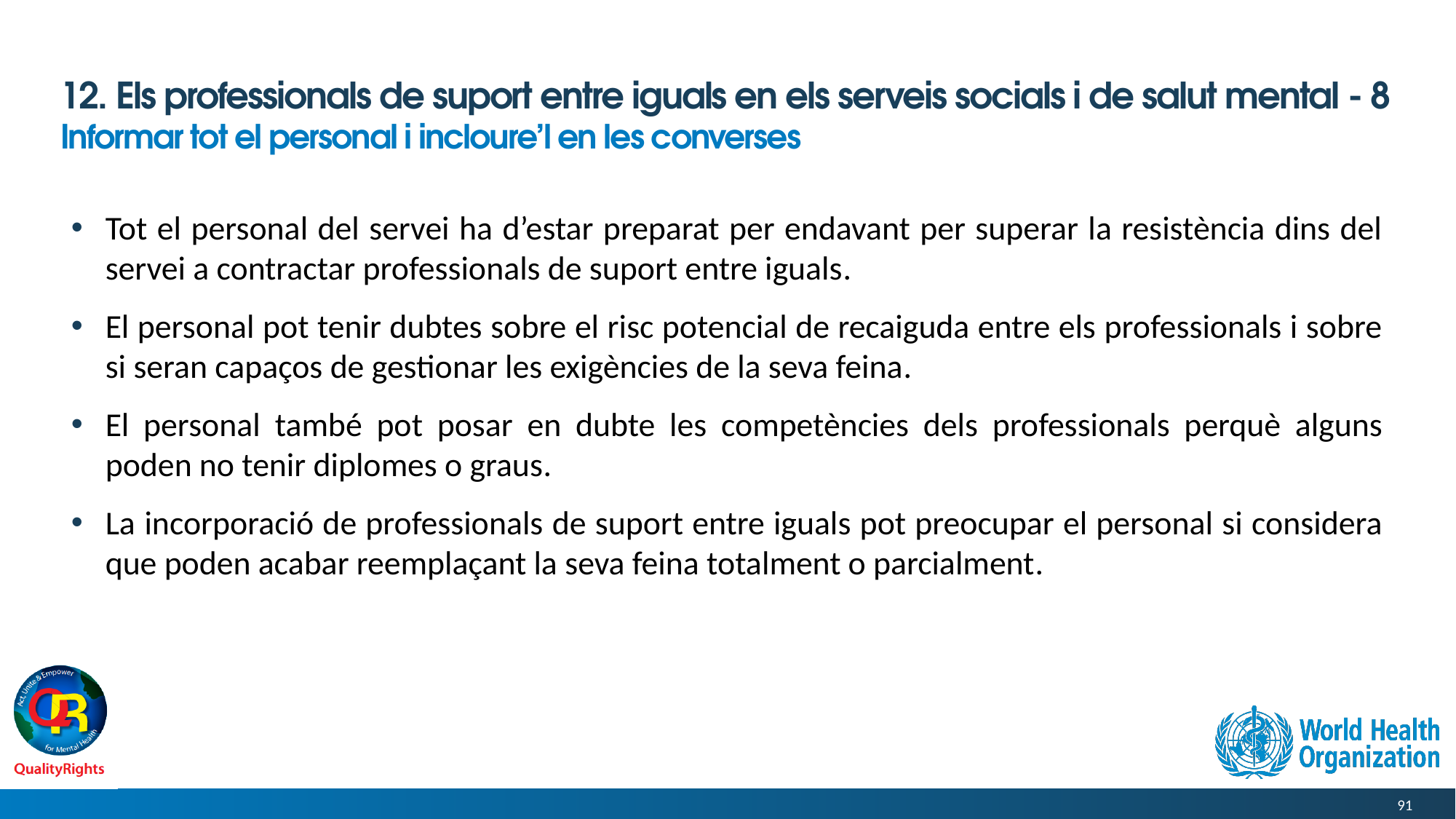

# 12. Els professionals de suport entre iguals en els serveis socials i de salut mental - 8
Informar tot el personal i incloure’l en les converses
Tot el personal del servei ha d’estar preparat per endavant per superar la resistència dins del servei a contractar professionals de suport entre iguals.
El personal pot tenir dubtes sobre el risc potencial de recaiguda entre els professionals i sobre si seran capaços de gestionar les exigències de la seva feina.
El personal també pot posar en dubte les competències dels professionals perquè alguns poden no tenir diplomes o graus.
La incorporació de professionals de suport entre iguals pot preocupar el personal si considera que poden acabar reemplaçant la seva feina totalment o parcialment.